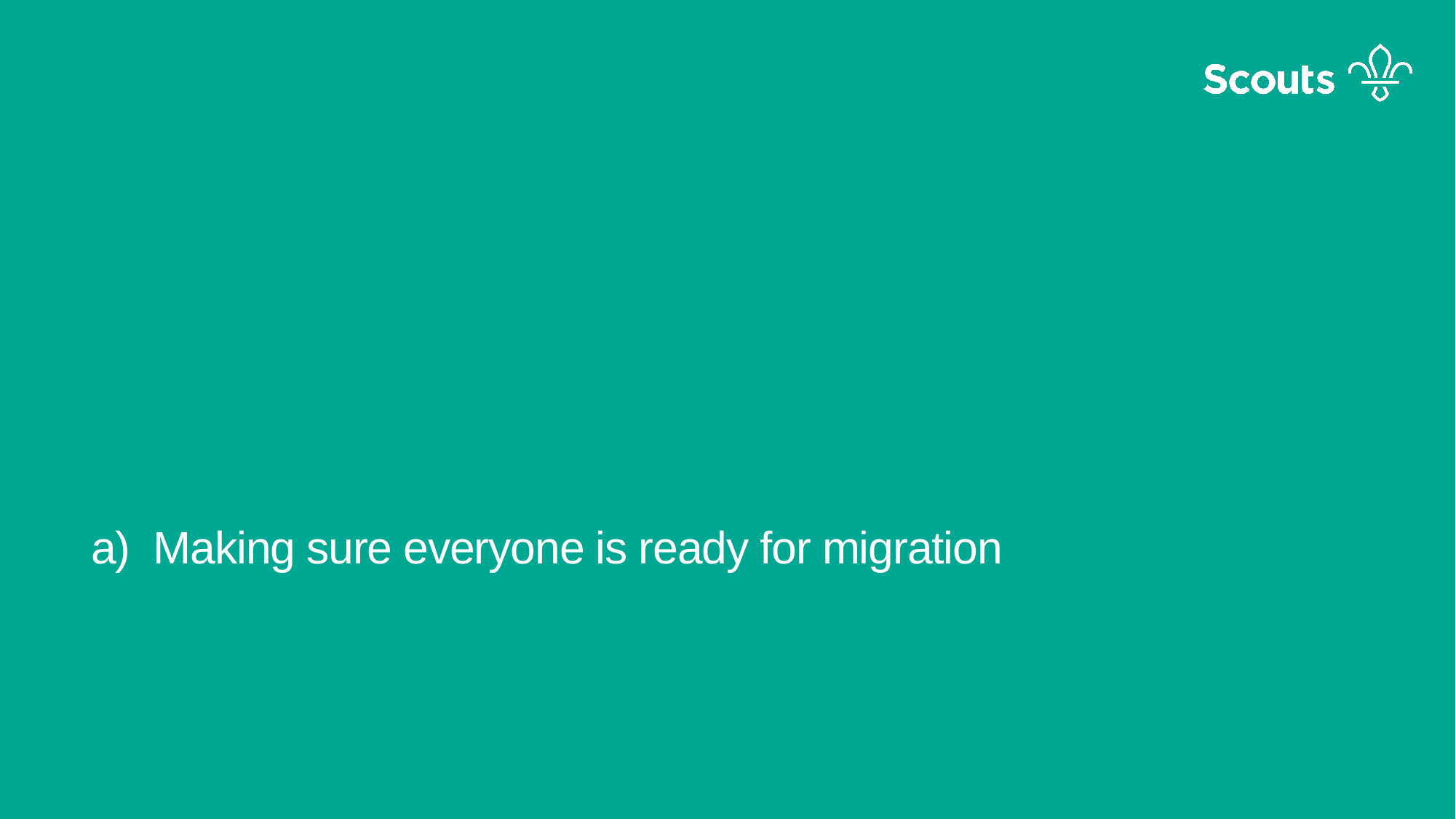

a)  Making sure everyone is ready for migration